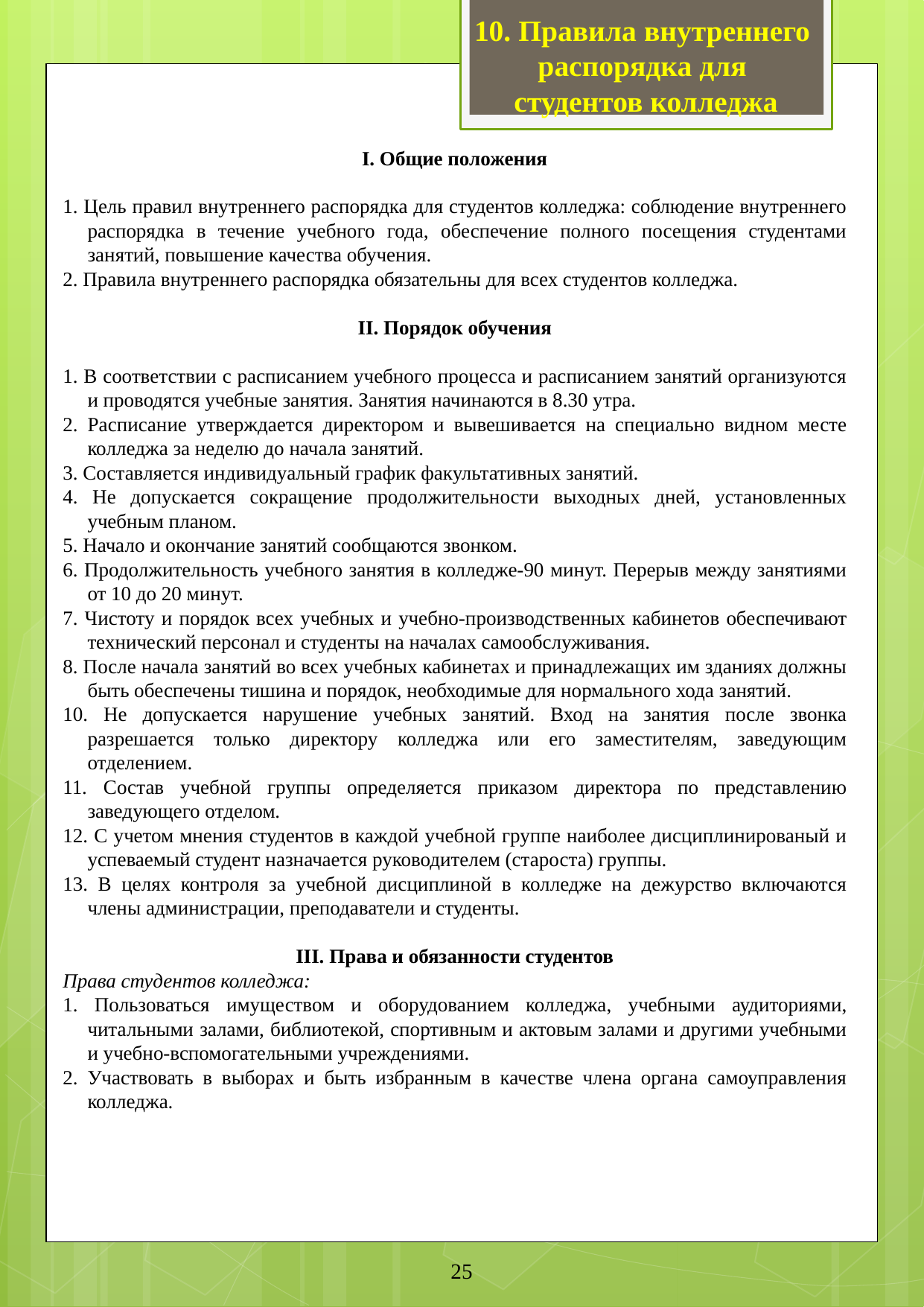

10. Правила внутреннего
распорядка для
студентов колледжа
I. Общие положения

1. Цель правил внутреннего распорядка для студентов колледжа: соблюдение внутреннего распорядка в течение учебного года, обеспечение полного посещения студентами занятий, повышение качества обучения.
2. Правила внутреннего распорядка обязательны для всех студентов колледжа.

II. Порядок обучения

1. В соответствии с расписанием учебного процесса и расписанием занятий организуются и проводятся учебные занятия. Занятия начинаются в 8.30 утра.
2. Расписание утверждается директором и вывешивается на специально видном месте колледжа за неделю до начала занятий.
3. Составляется индивидуальный график факультативных занятий.
4. Не допускается сокращение продолжительности выходных дней, установленных учебным планом.
5. Начало и окончание занятий сообщаются звонком.
6. Продолжительность учебного занятия в колледже-90 минут. Перерыв между занятиями от 10 до 20 минут.
7. Чистоту и порядок всех учебных и учебно-производственных кабинетов обеспечивают технический персонал и студенты на началах самообслуживания.
8. После начала занятий во всех учебных кабинетах и принадлежащих им зданиях должны быть обеспечены тишина и порядок, необходимые для нормального хода занятий.
10. Не допускается нарушение учебных занятий. Вход на занятия после звонка разрешается только директору колледжа или его заместителям, заведующим отделением.
11. Состав учебной группы определяется приказом директора по представлению заведующего отделом.
12. С учетом мнения студентов в каждой учебной группе наиболее дисциплинированый и успеваемый студент назначается руководителем (староста) группы.
13. В целях контроля за учебной дисциплиной в колледже на дежурство включаются члены администрации, преподаватели и студенты.

III. Права и обязанности студентов
Права студентов колледжа:
1. Пользоваться имуществом и оборудованием колледжа, учебными аудиториями, читальными залами, библиотекой, спортивным и актовым залами и другими учебными и учебно-вспомогательными учреждениями.
2. Участвовать в выборах и быть избранным в качестве члена органа самоуправления колледжа.

25